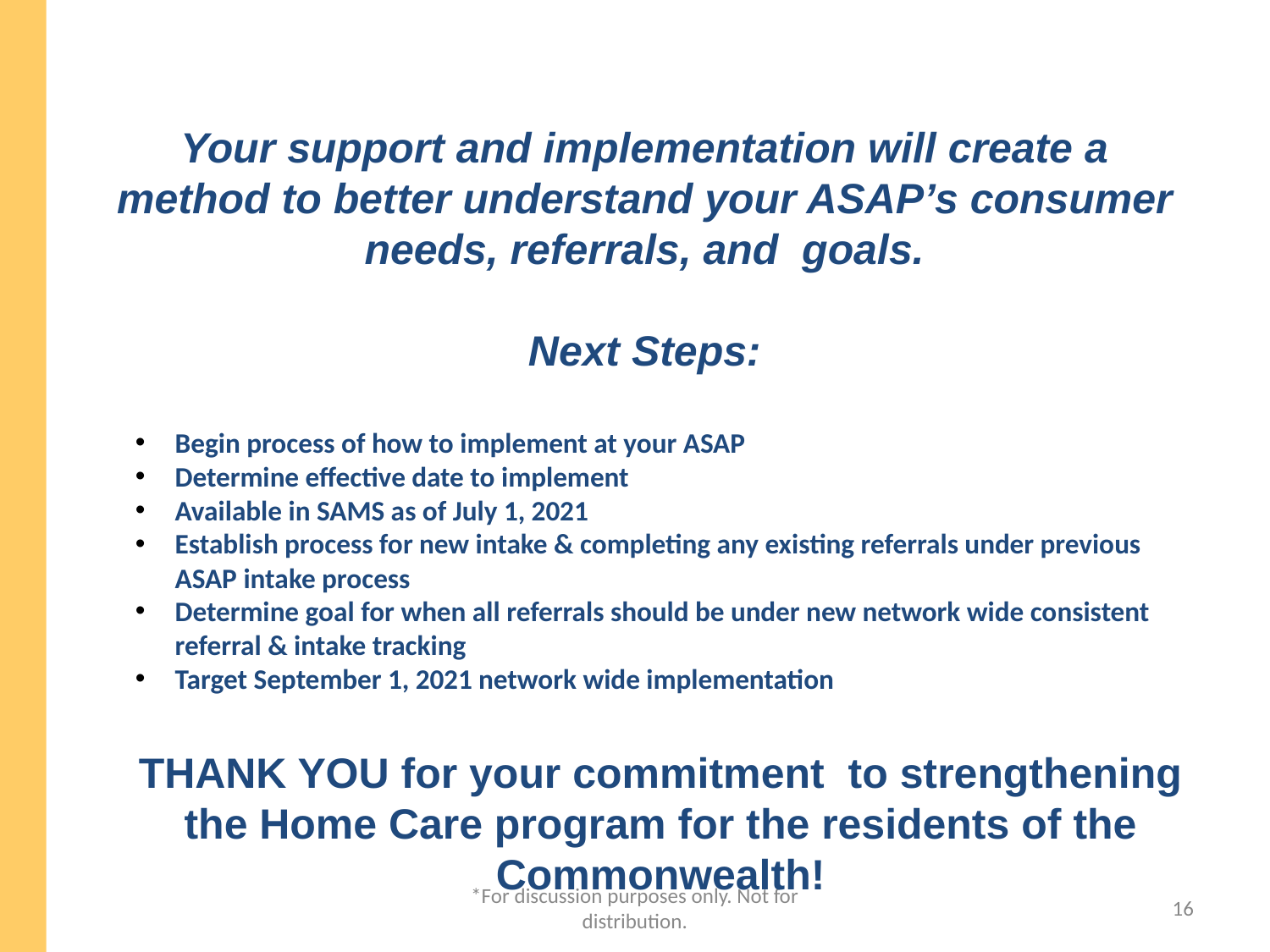

Your support and implementation will create a method to better understand your ASAP’s consumer needs, referrals, and  goals.

Next Steps:

Begin process of how to implement at your ASAP
Determine effective date to implement
Available in SAMS as of July 1, 2021
Establish process for new intake & completing any existing referrals under previous ASAP intake process
Determine goal for when all referrals should be under new network wide consistent referral & intake tracking
Target September 1, 2021 network wide implementation

THANK YOU for your commitment  to strengthening the Home Care program for the residents of the Commonwealth!

*For discussion purposes only. Not for distribution.
16